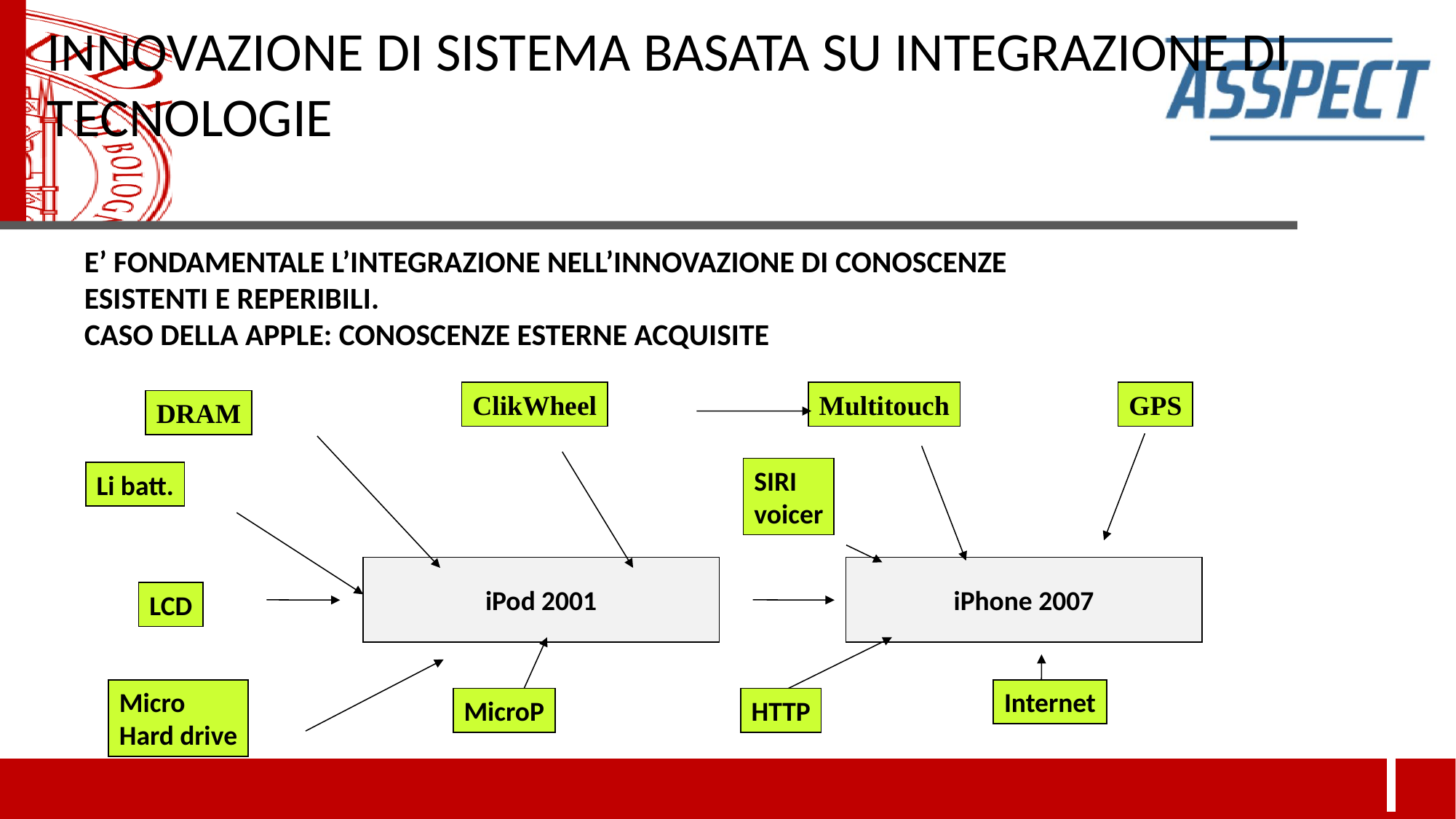

INNOVAZIONE DI SISTEMA BASATA SU INTEGRAZIONE DI TECNOLOGIE
E’ FONDAMENTALE L’INTEGRAZIONE NELL’INNOVAZIONE DI CONOSCENZE
ESISTENTI E REPERIBILI.
CASO DELLA APPLE: CONOSCENZE ESTERNE ACQUISITE
ClikWheel
Multitouch
GPS
DRAM

SIRI
voicer
Li batt.

iPod 2001
iPhone 2007
LCD

Micro
Hard drive
Internet
MicroP
HTTP